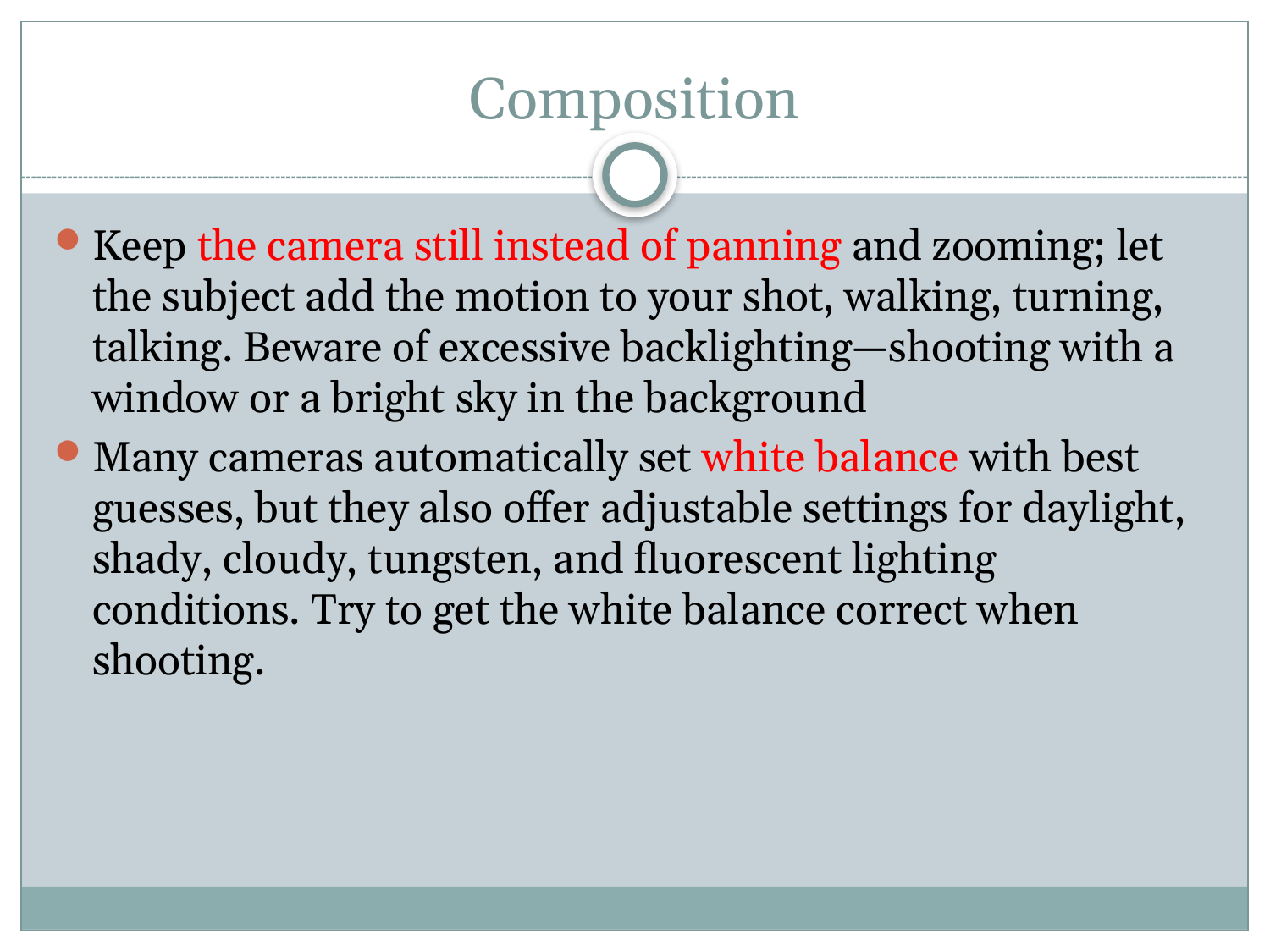

# Composition
Keep the camera still instead of panning and zooming; let the subject add the motion to your shot, walking, turning, talking. Beware of excessive backlighting—shooting with a window or a bright sky in the background
Many cameras automatically set white balance with best guesses, but they also offer adjustable settings for daylight, shady, cloudy, tungsten, and fluorescent lighting conditions. Try to get the white balance correct when shooting.